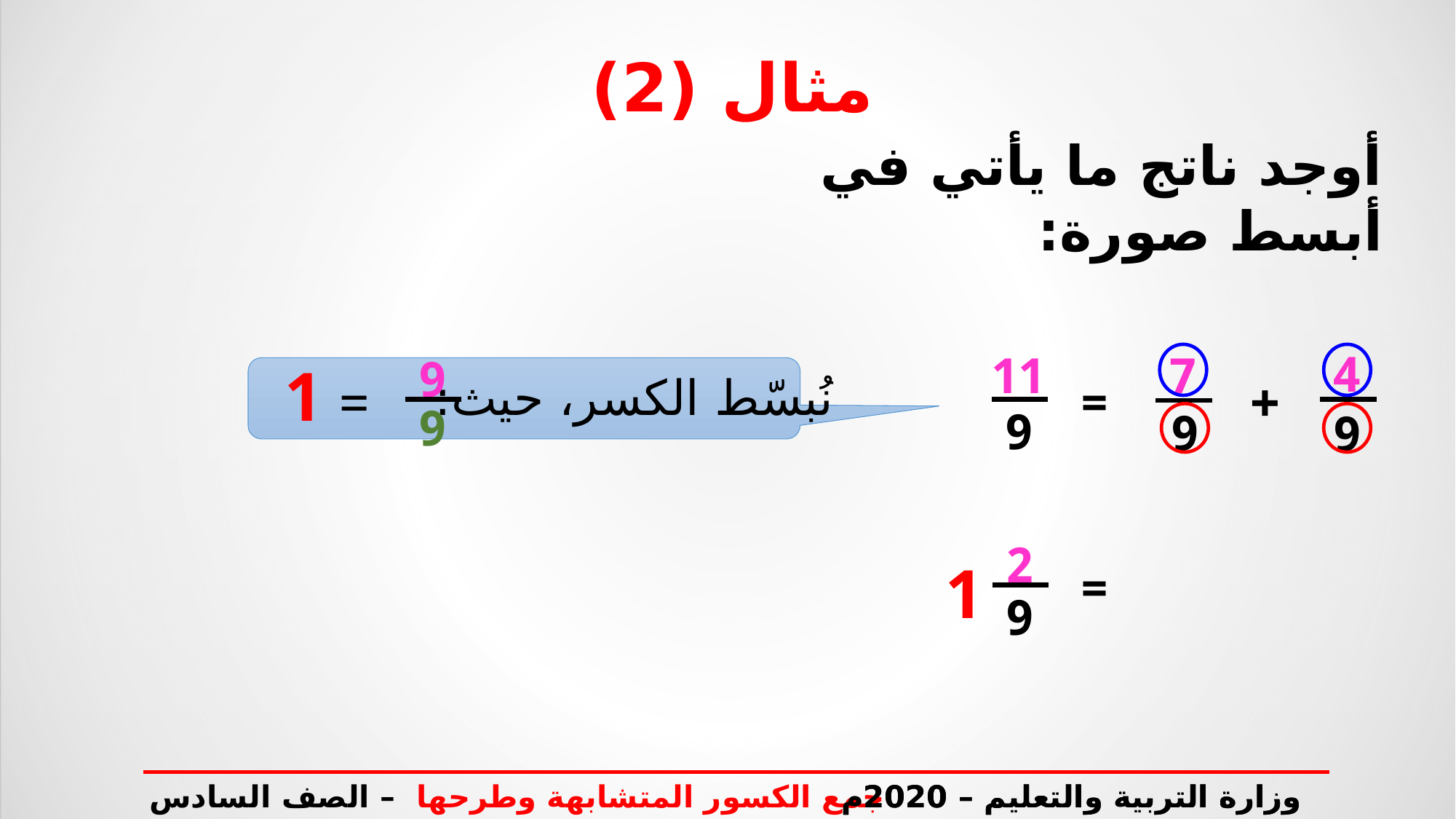

مثال (2)
أوجد ناتج ما يأتي في أبسط صورة:
4
9
7
9
11
9
= 1
9

نُبسّط الكسر، حيث:

+
=
9

2
9
1
=
وزارة التربية والتعليم – 2020م